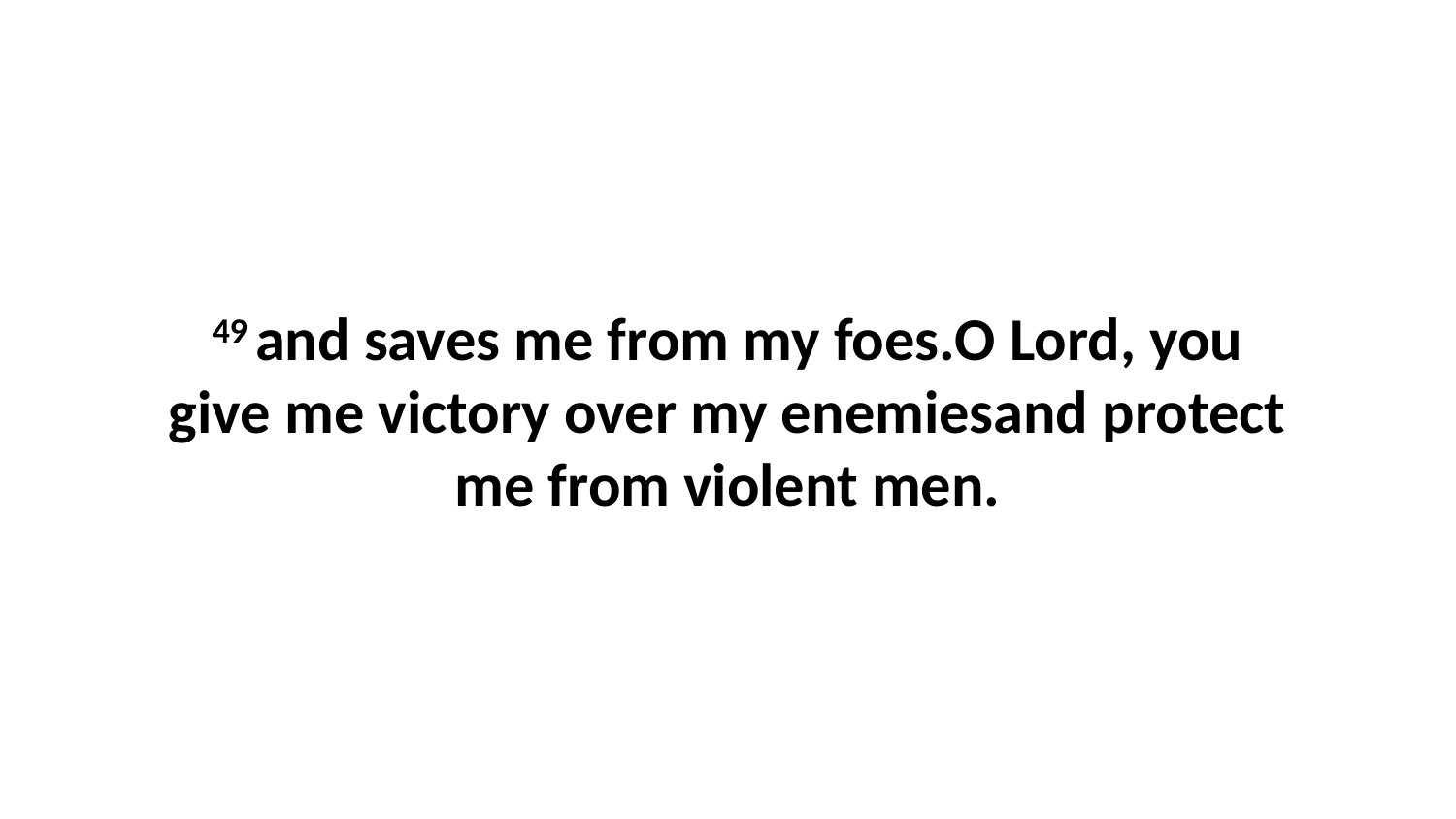

49 and saves me from my foes.O Lord, you give me victory over my enemiesand protect me from violent men.